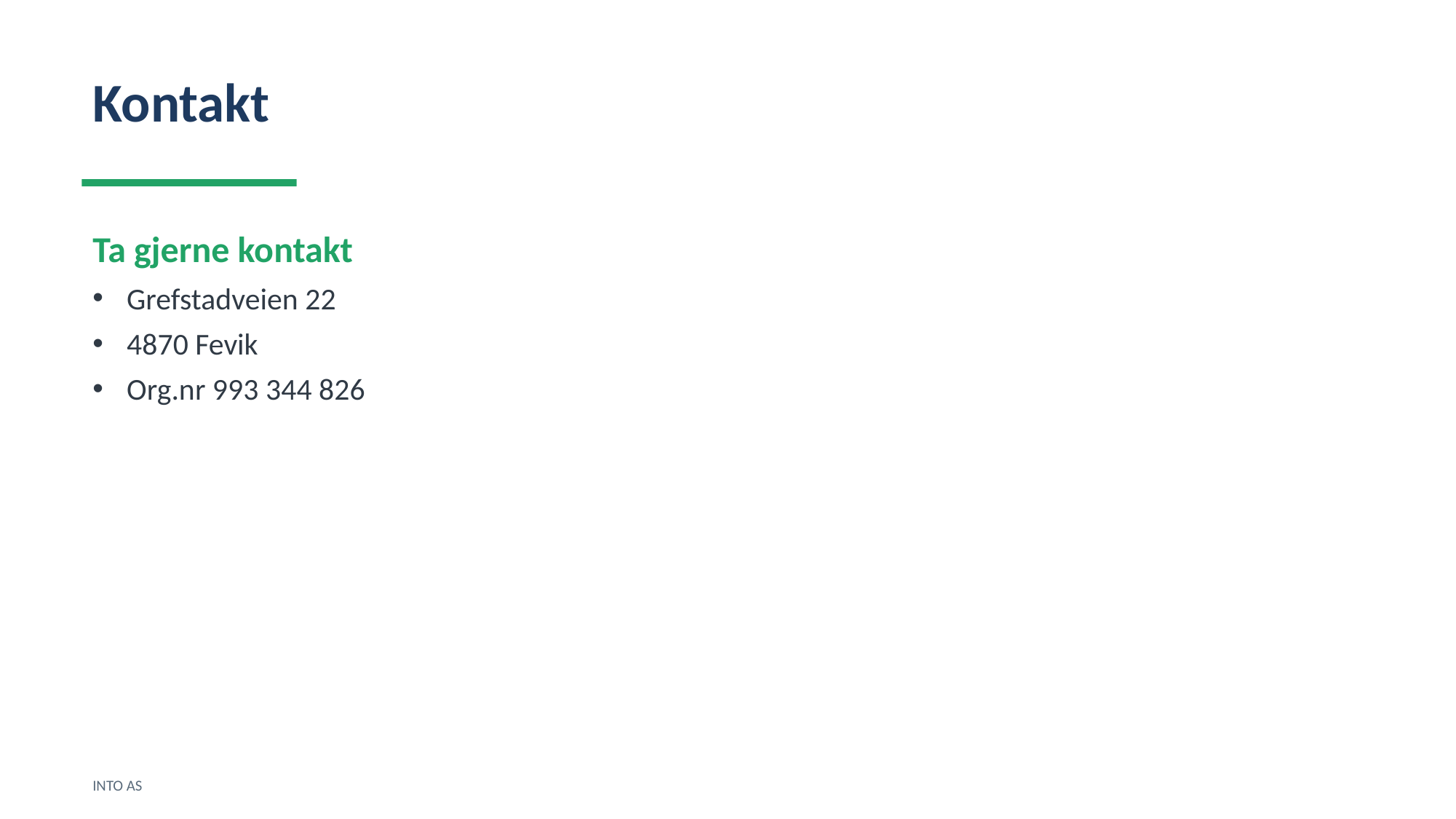

Kontakt

Ta gjerne kontakt
Grefstadveien 22
4870 Fevik
Org.nr 993 344 826
INTO AS